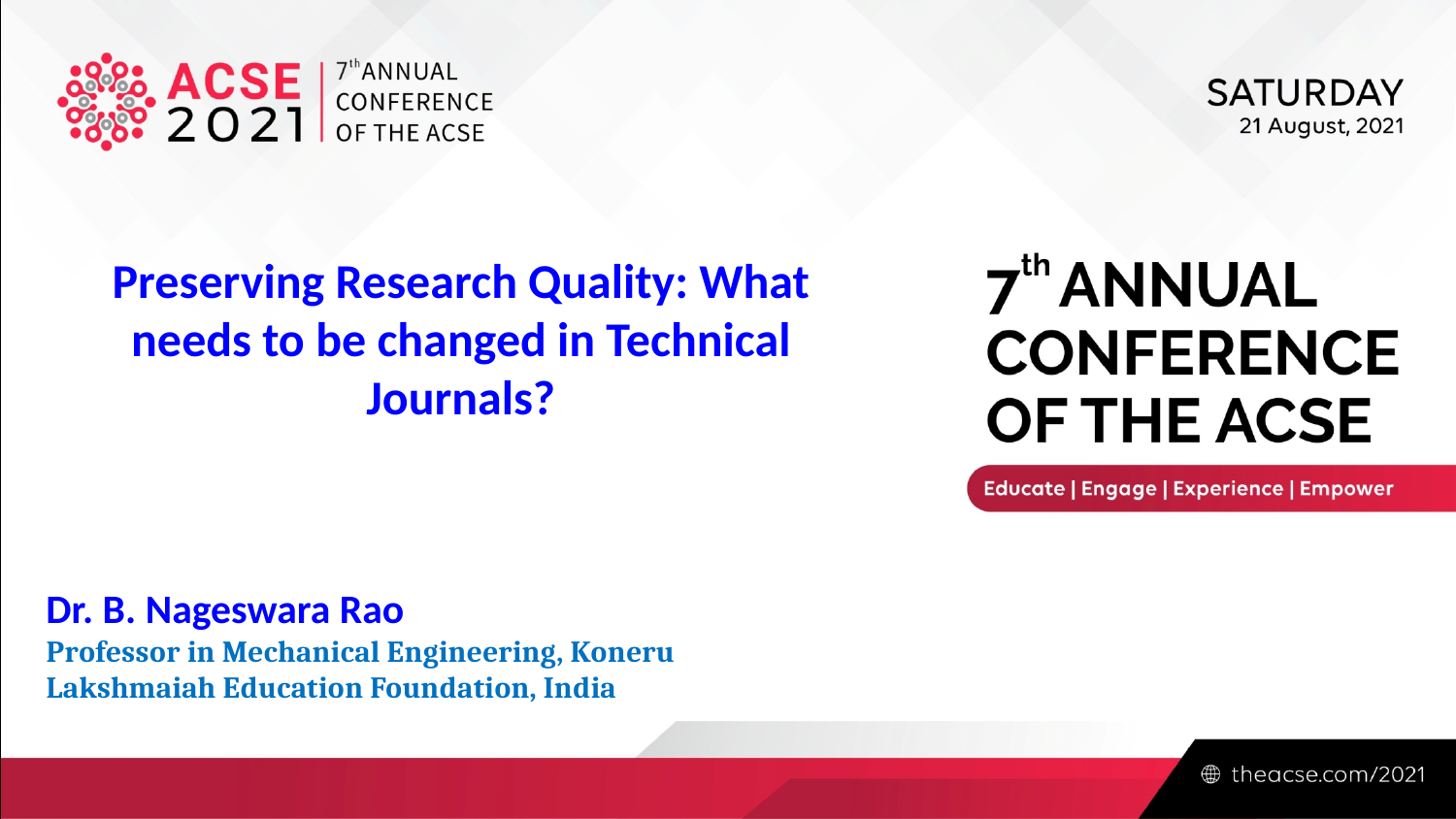

Preserving Research Quality: What needs to be changed in Technical Journals?

Dr. B. Nageswara Rao
Professor in Mechanical Engineering, Koneru Lakshmaiah Education Foundation, India